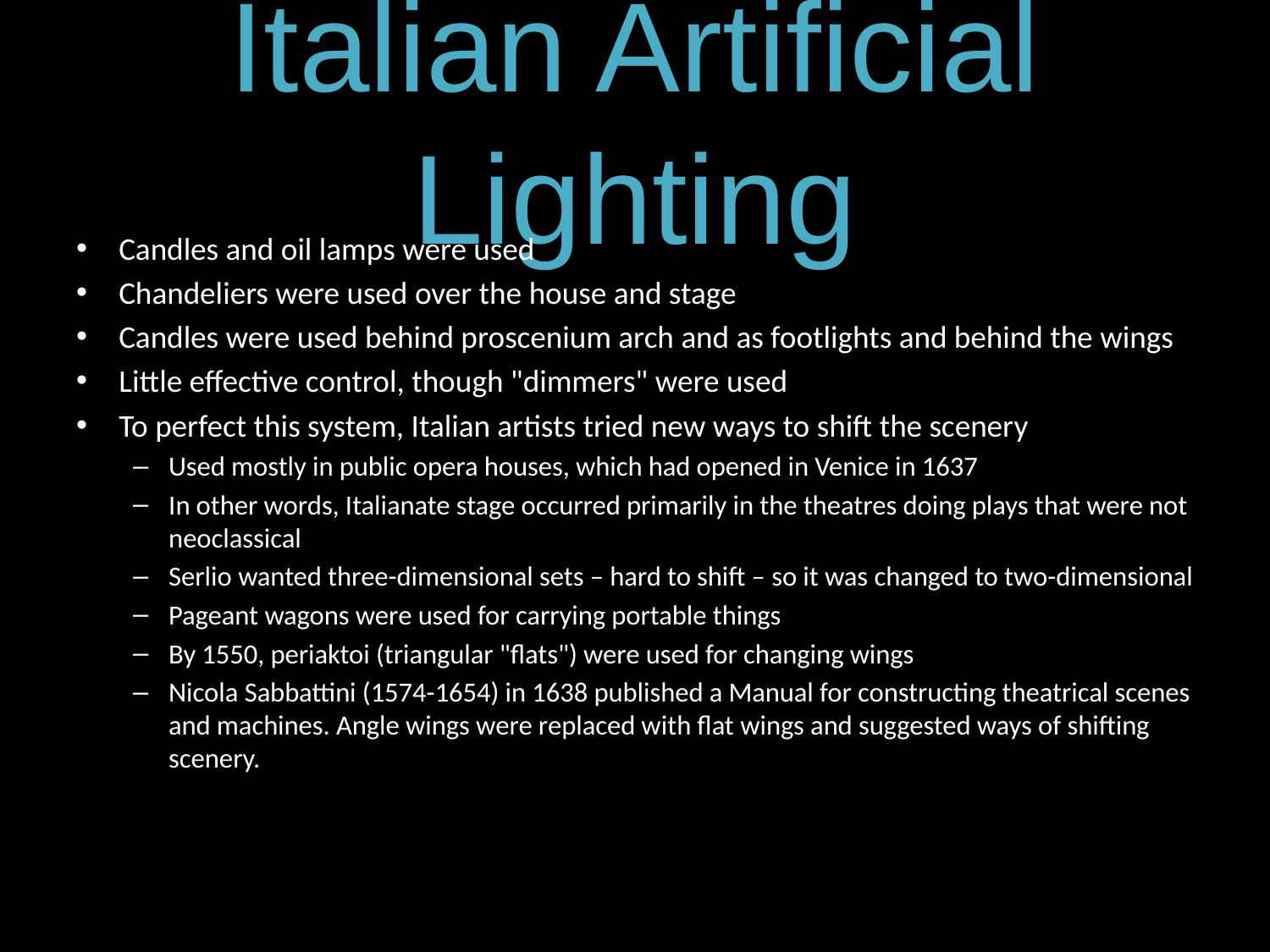

# Italian Artificial Lighting
Candles and oil lamps were used
Chandeliers were used over the house and stage
Candles were used behind proscenium arch and as footlights and behind the wings
Little effective control, though "dimmers" were used
To perfect this system, Italian artists tried new ways to shift the scenery
Used mostly in public opera houses, which had opened in Venice in 1637
In other words, Italianate stage occurred primarily in the theatres doing plays that were not neoclassical
Serlio wanted three-dimensional sets – hard to shift – so it was changed to two-dimensional
Pageant wagons were used for carrying portable things
By 1550, periaktoi (triangular "flats") were used for changing wings
Nicola Sabbattini (1574-1654) in 1638 published a Manual for constructing theatrical scenes and machines. Angle wings were replaced with flat wings and suggested ways of shifting scenery.